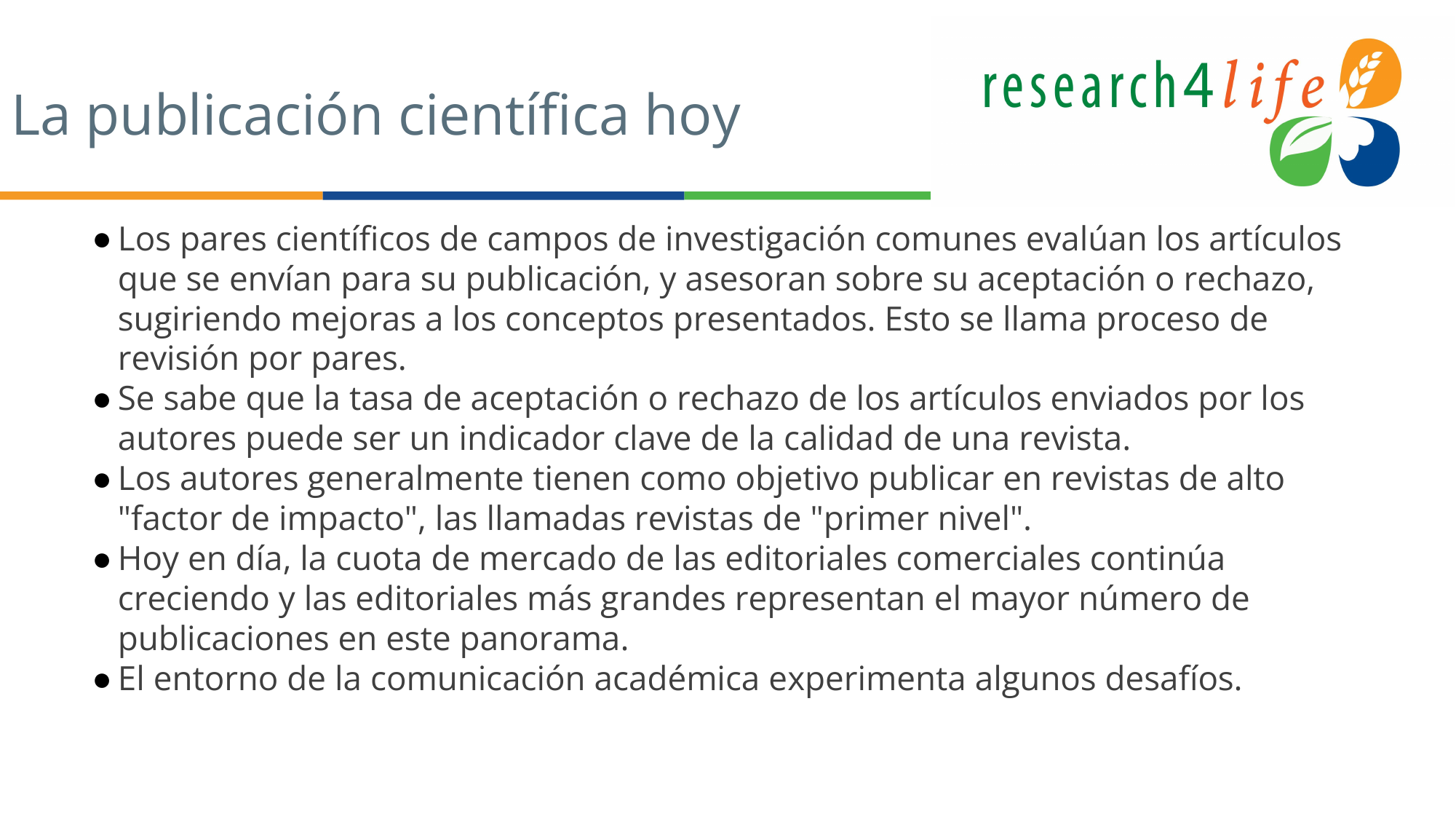

# La publicación científica hoy
Los pares científicos de campos de investigación comunes evalúan los artículos que se envían para su publicación, y asesoran sobre su aceptación o rechazo, sugiriendo mejoras a los conceptos presentados. Esto se llama proceso de revisión por pares.
Se sabe que la tasa de aceptación o rechazo de los artículos enviados por los autores puede ser un indicador clave de la calidad de una revista.
Los autores generalmente tienen como objetivo publicar en revistas de alto "factor de impacto", las llamadas revistas de "primer nivel".
Hoy en día, la cuota de mercado de las editoriales comerciales continúa creciendo y las editoriales más grandes representan el mayor número de publicaciones en este panorama.
El entorno de la comunicación académica experimenta algunos desafíos.